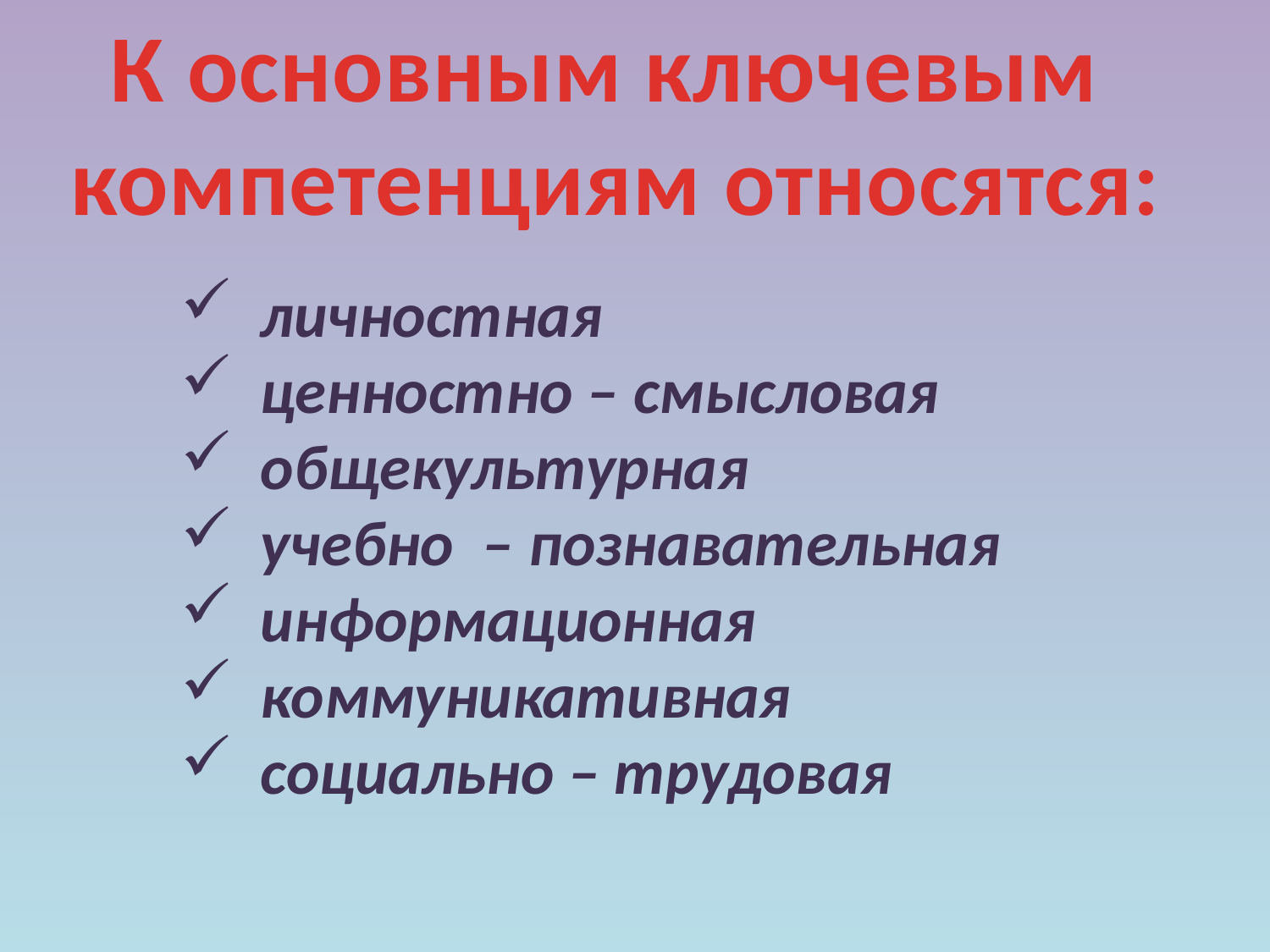

К основным ключевым
 компетенциям относятся:
личностная
ценностно – смысловая
общекультурная
учебно  – познавательная
информационная
коммуникативная
социально – трудовая